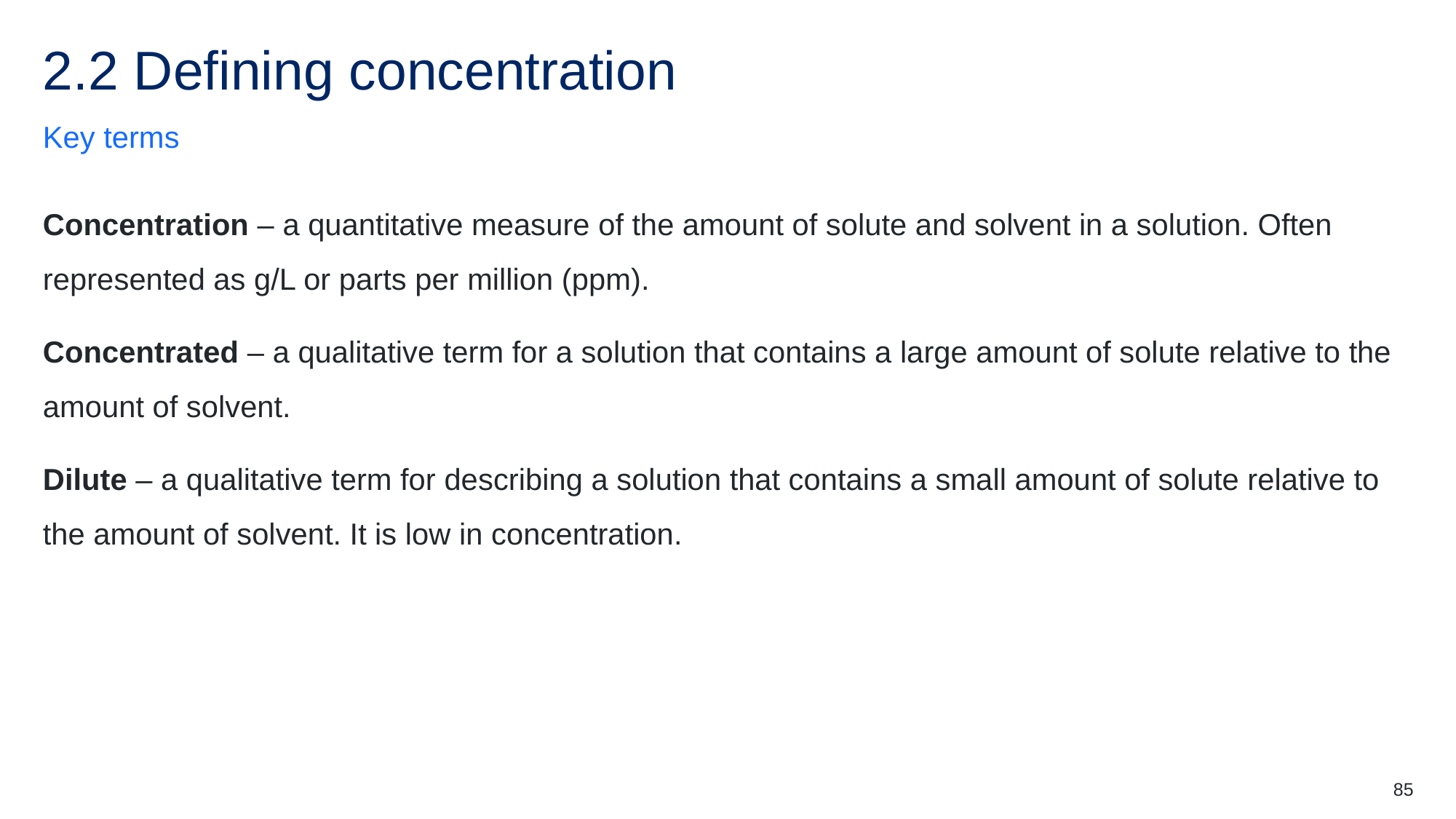

# 2.2 Defining concentration
Key terms
Concentration – a quantitative measure of the amount of solute and solvent in a solution. Often represented as g/L or parts per million (ppm).
Concentrated – a qualitative term for a solution that contains a large amount of solute relative to the amount of solvent.
Dilute – a qualitative term for describing a solution that contains a small amount of solute relative to the amount of solvent. It is low in concentration.
85